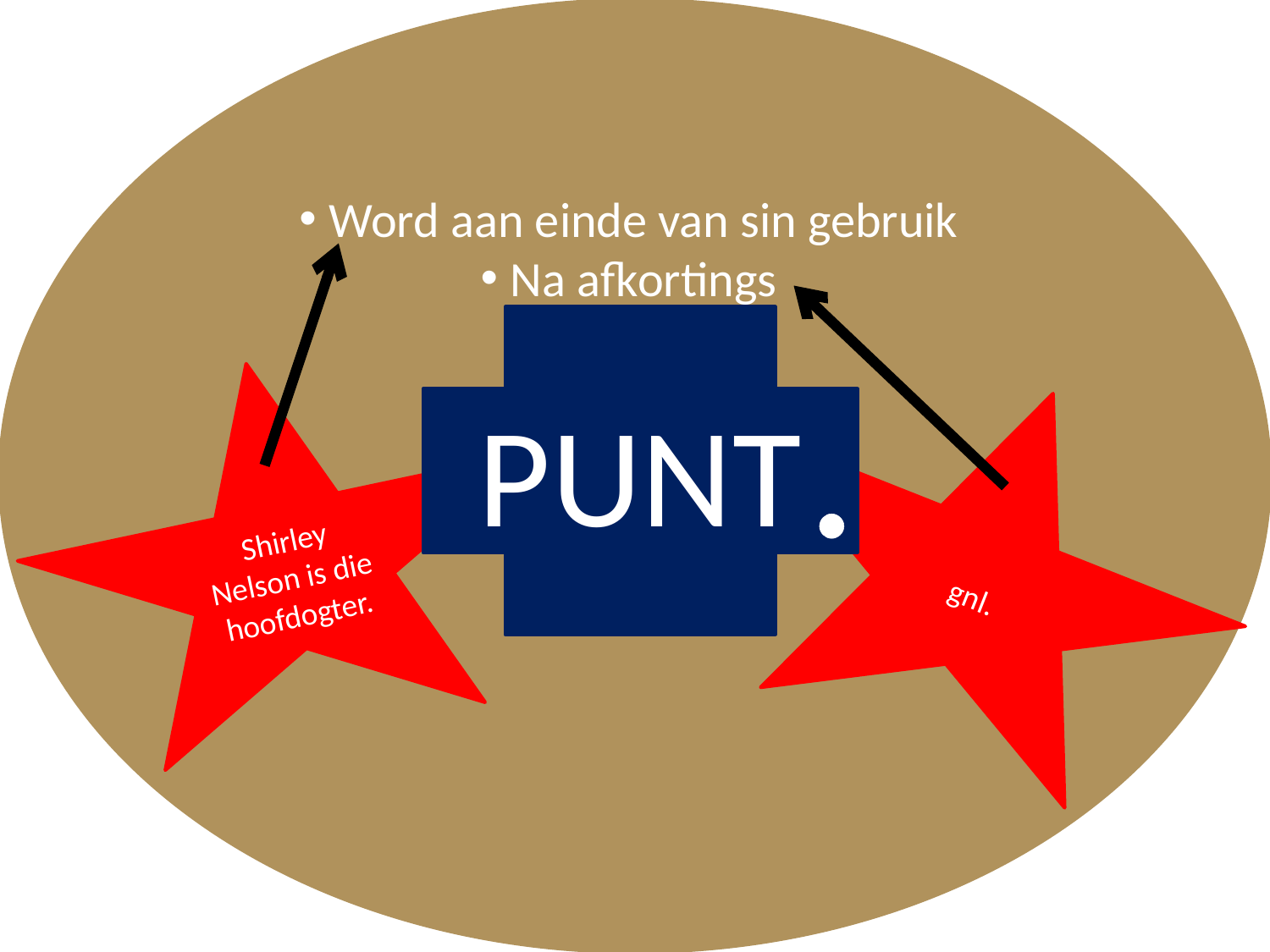

Word aan einde van sin gebruik
Na afkortings

PUNT
.
Shirley Nelson is die hoofdogter.
gnl.